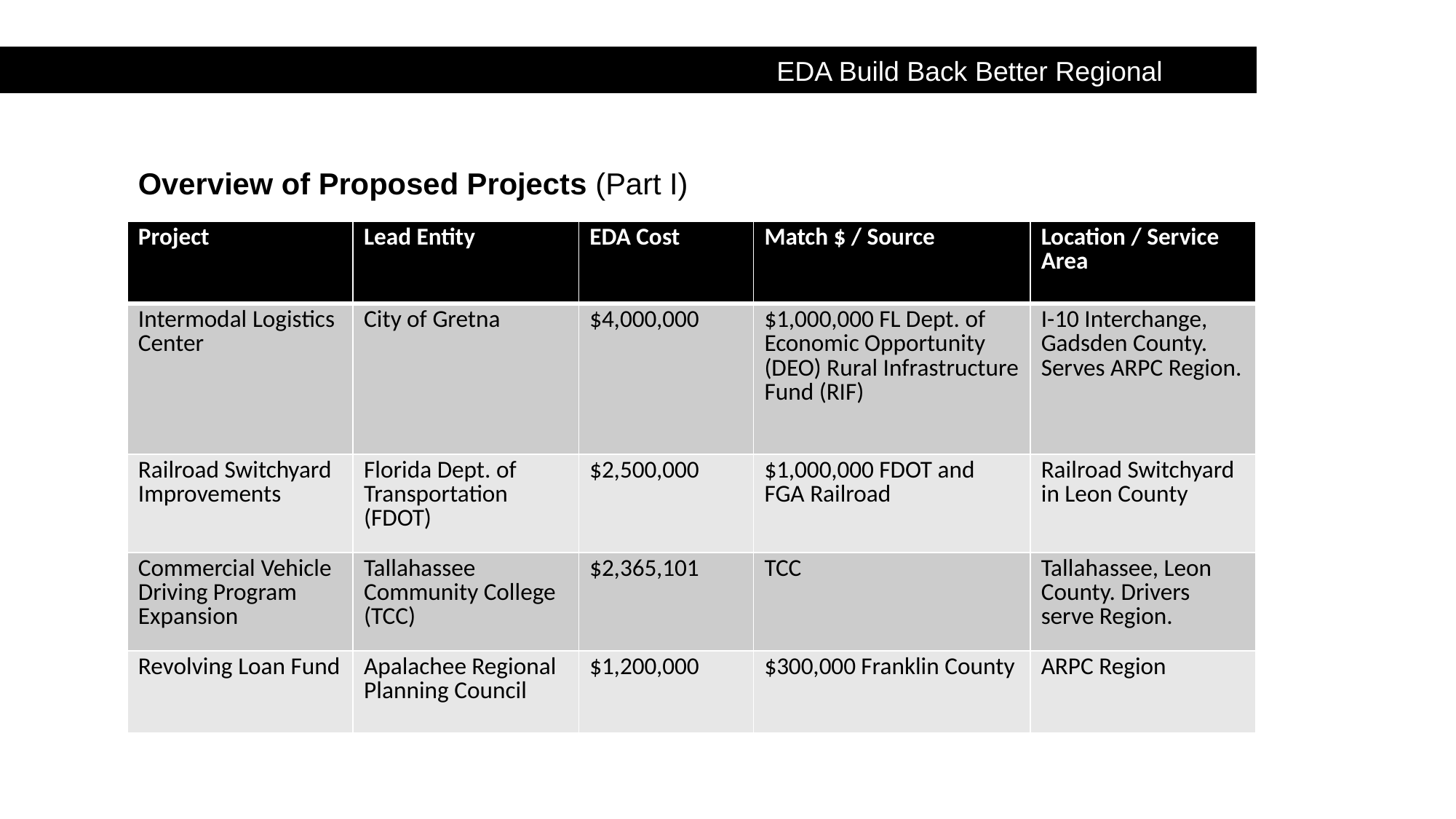

EDA Build Back Better Regional Challenge
Overview of Proposed Projects (Part I)
| Project | Lead Entity | EDA Cost | Match $ / Source | Location / Service Area |
| --- | --- | --- | --- | --- |
| Intermodal Logistics Center | City of Gretna | $4,000,000 | $1,000,000 FL Dept. of Economic Opportunity (DEO) Rural Infrastructure Fund (RIF) | I-10 Interchange, Gadsden County. Serves ARPC Region. |
| Railroad Switchyard Improvements | Florida Dept. of Transportation (FDOT) | $2,500,000 | $1,000,000 FDOT and FGA Railroad | Railroad Switchyard in Leon County |
| Commercial Vehicle Driving Program Expansion | Tallahassee Community College (TCC) | $2,365,101 | TCC | Tallahassee, Leon County. Drivers serve Region. |
| Revolving Loan Fund | Apalachee Regional Planning Council | $1,200,000 | $300,000 Franklin County | ARPC Region |